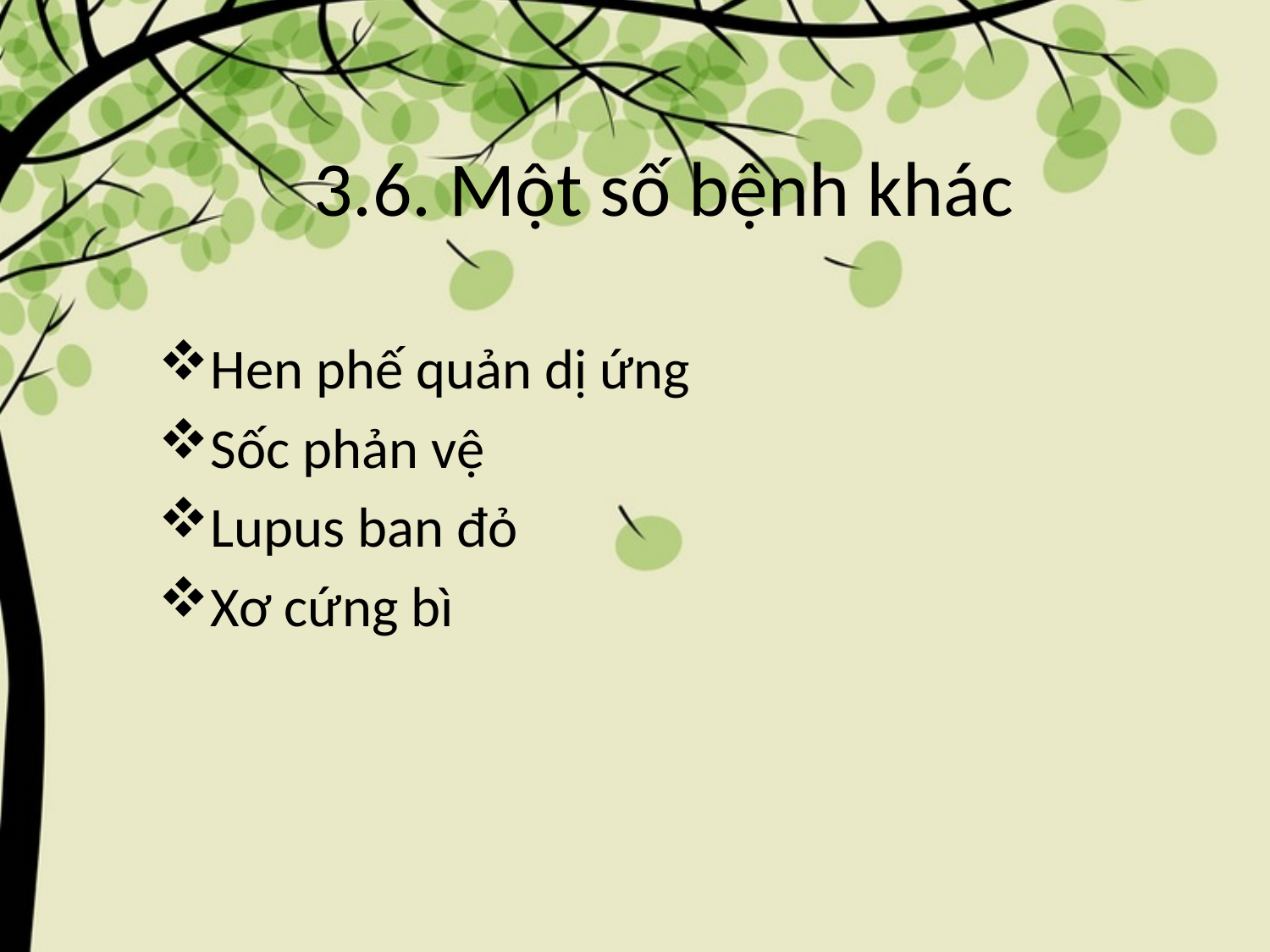

# 3.6. Một số bệnh khác
Hen phế quản dị ứng
Sốc phản vệ
Lupus ban đỏ
Xơ cứng bì